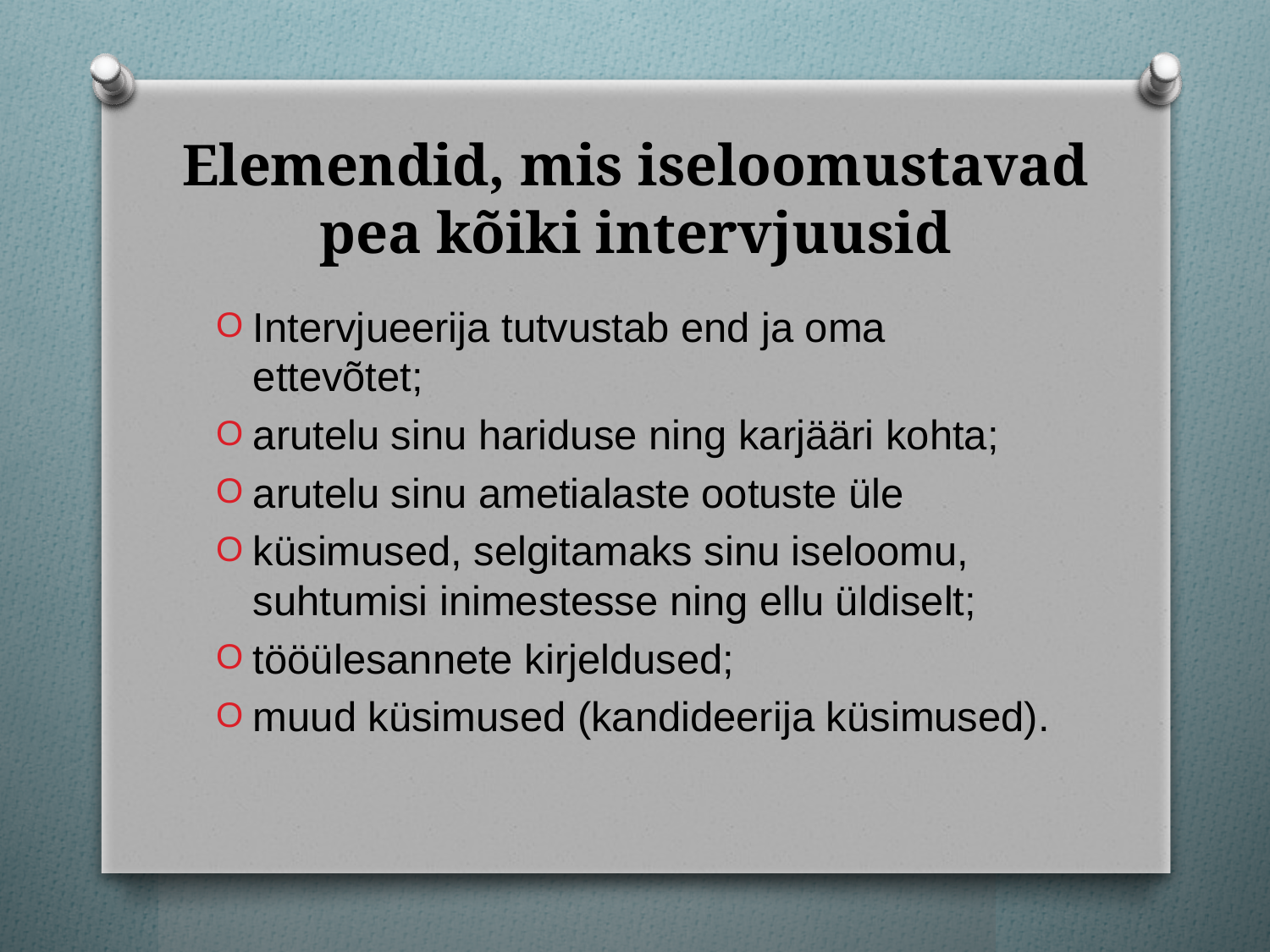

# Elemendid, mis iseloomustavad pea kõiki intervjuusid
Intervjueerija tutvustab end ja oma ettevõtet;
arutelu sinu hariduse ning karjääri kohta;
arutelu sinu ametialaste ootuste üle
küsimused, selgitamaks sinu iseloomu, suhtumisi inimestesse ning ellu üldiselt;
tööülesannete kirjeldused;
muud küsimused (kandideerija küsimused).